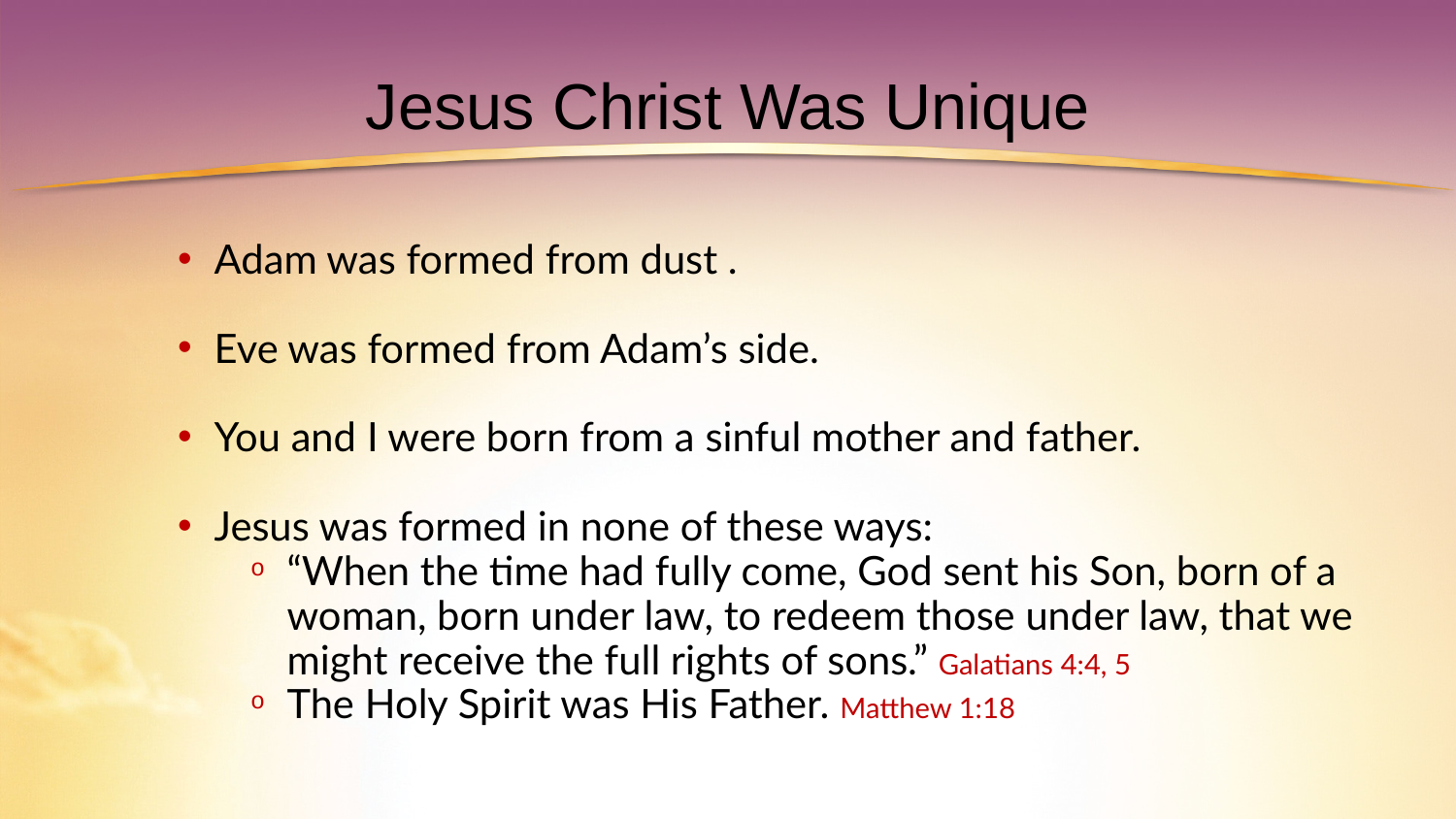

# Jesus Christ Was Unique
Adam was formed from dust .
Eve was formed from Adam’s side.
You and I were born from a sinful mother and father.
Jesus was formed in none of these ways:
“When the time had fully come, God sent his Son, born of a woman, born under law, to redeem those under law, that we might receive the full rights of sons.” Galatians 4:4, 5
The Holy Spirit was His Father. Matthew 1:18